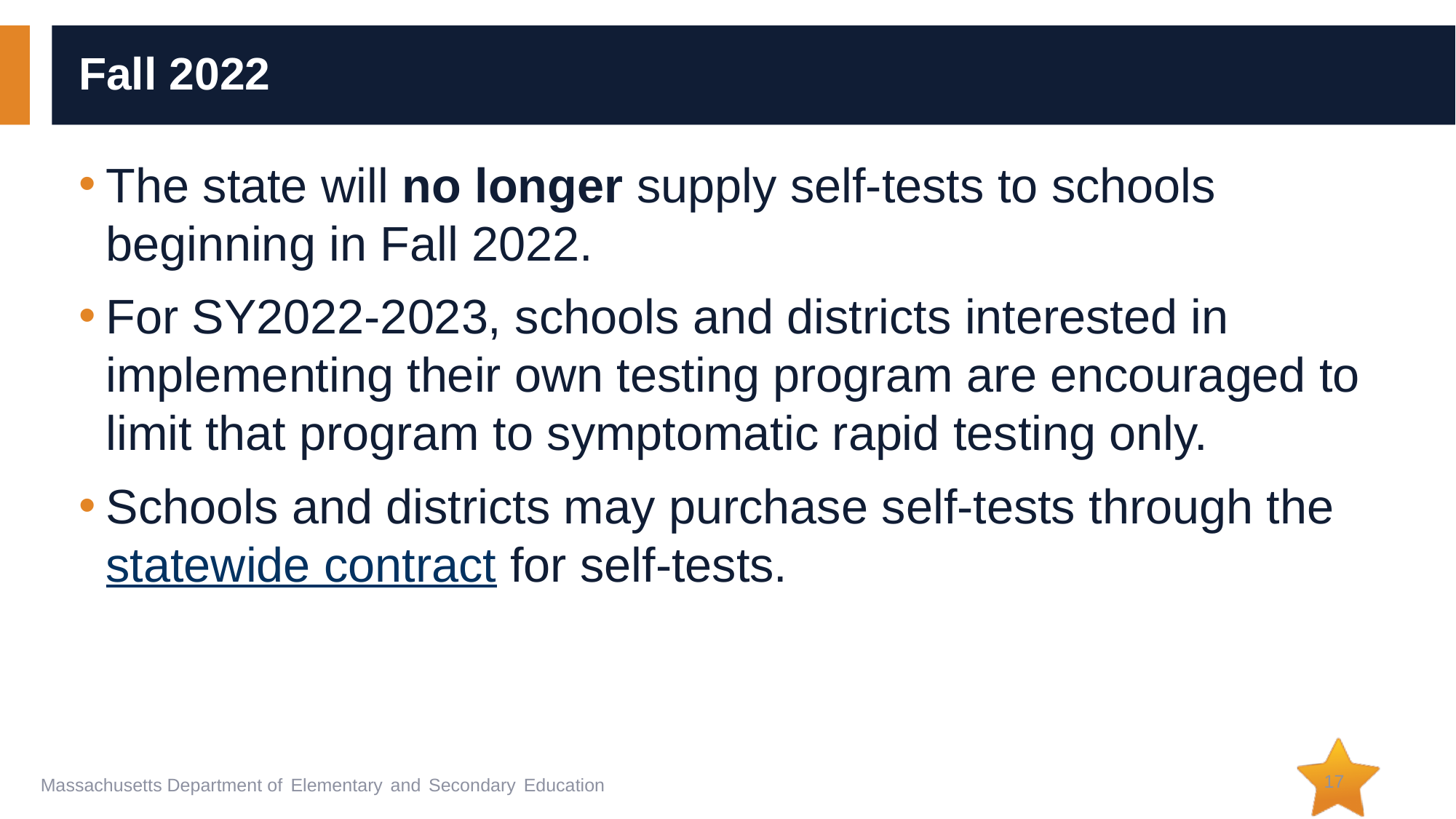

# Fall 2022
The state will no longer supply self-tests to schools beginning in Fall 2022.
For SY2022-2023, schools and districts interested in implementing their own testing program are encouraged to limit that program to symptomatic rapid testing only.
Schools and districts may purchase self-tests through the statewide contract for self-tests.

17